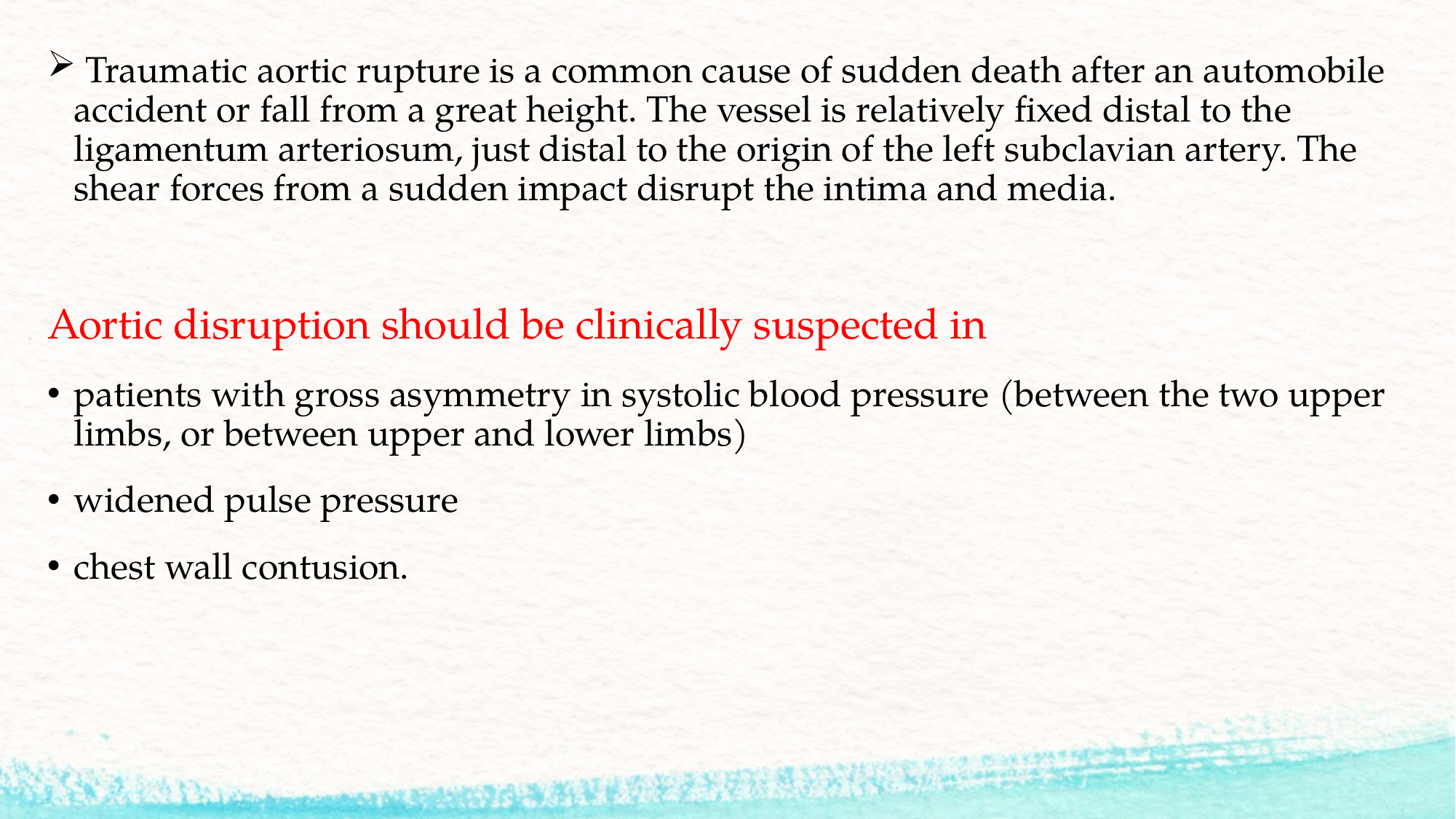

Traumatic aortic rupture is a common cause of sudden death after an automobile accident or fall from a great height. The vessel is relatively fixed distal to the ligamentum arteriosum, just distal to the origin of the left subclavian artery. The shear forces from a sudden impact disrupt the intima and media.

Aortic disruption should be clinically suspected in
patients with gross asymmetry in systolic blood pressure (between the two upper limbs, or between upper and lower limbs)
widened pulse pressure
chest wall contusion.